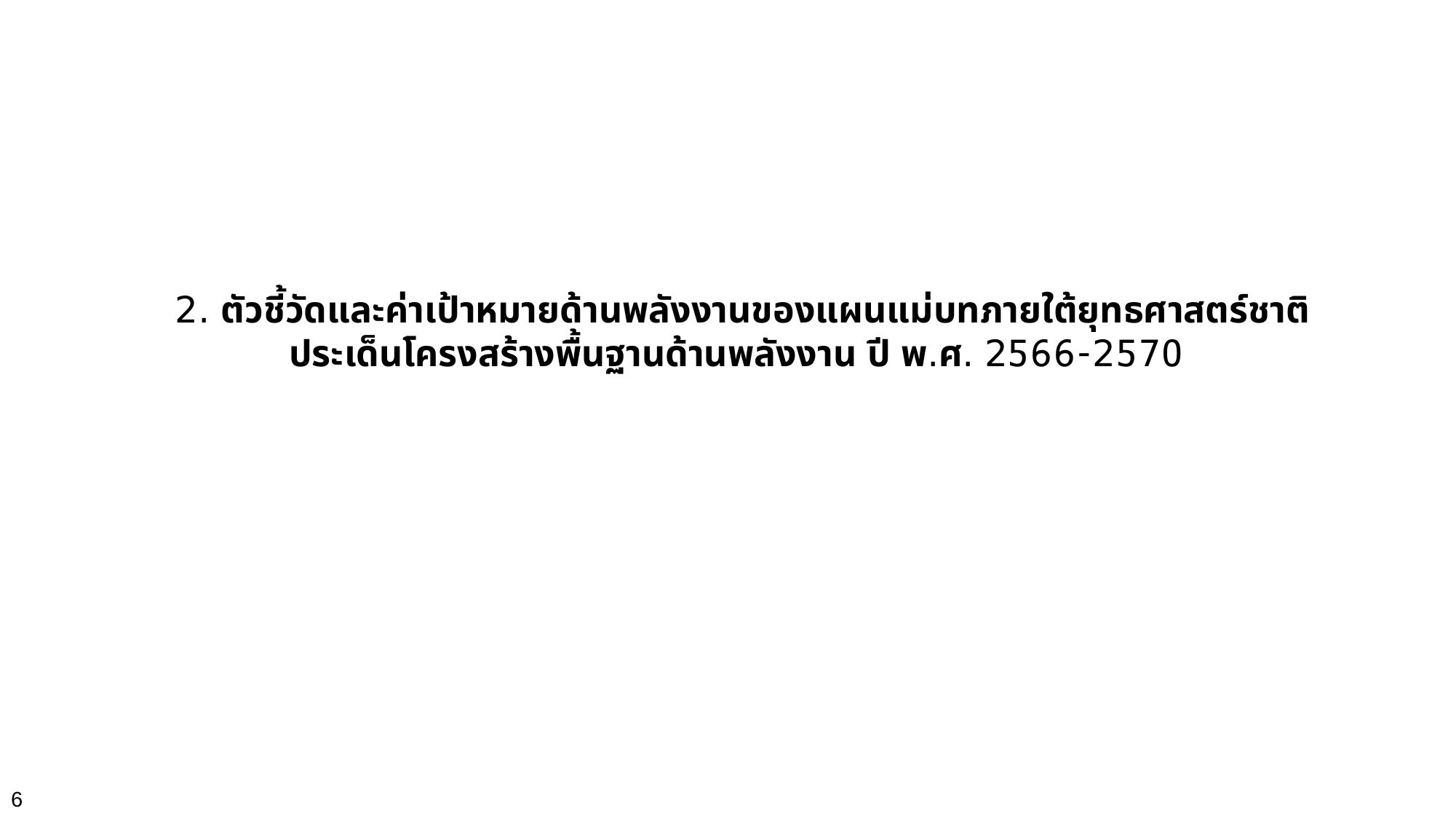

2. ตัวชี้วัดและค่าเป้าหมายด้านพลังงานของแผนแม่บทภายใต้ยุทธศาสตร์ชาติ ประเด็นโครงสร้างพื้นฐานด้านพลังงาน ปี พ.ศ. 2566-2570
6